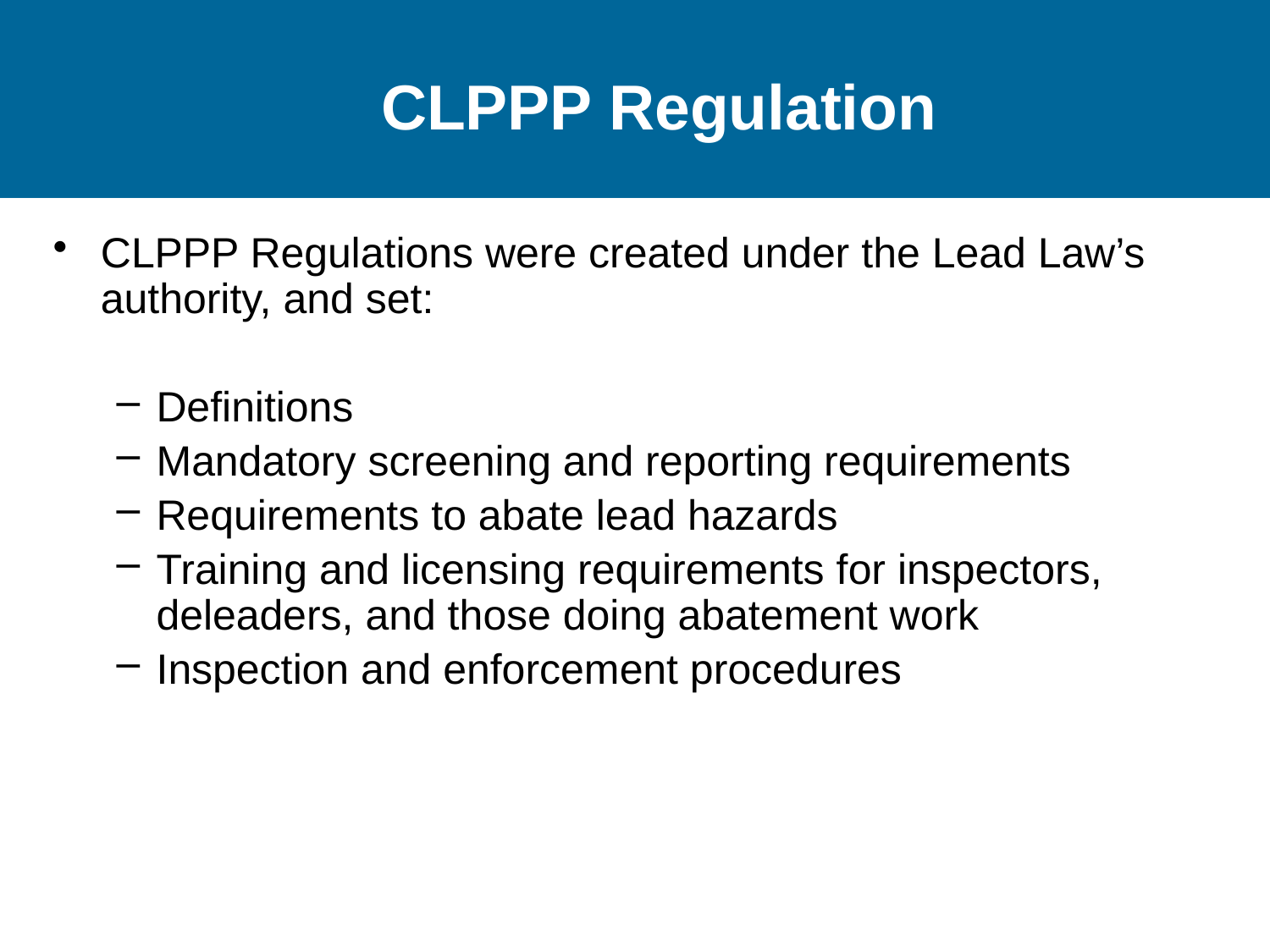

CLPPP Regulation
CLPPP Regulations were created under the Lead Law’s authority, and set:

Definitions
Mandatory screening and reporting requirements
Requirements to abate lead hazards
Training and licensing requirements for inspectors, deleaders, and those doing abatement work
Inspection and enforcement procedures